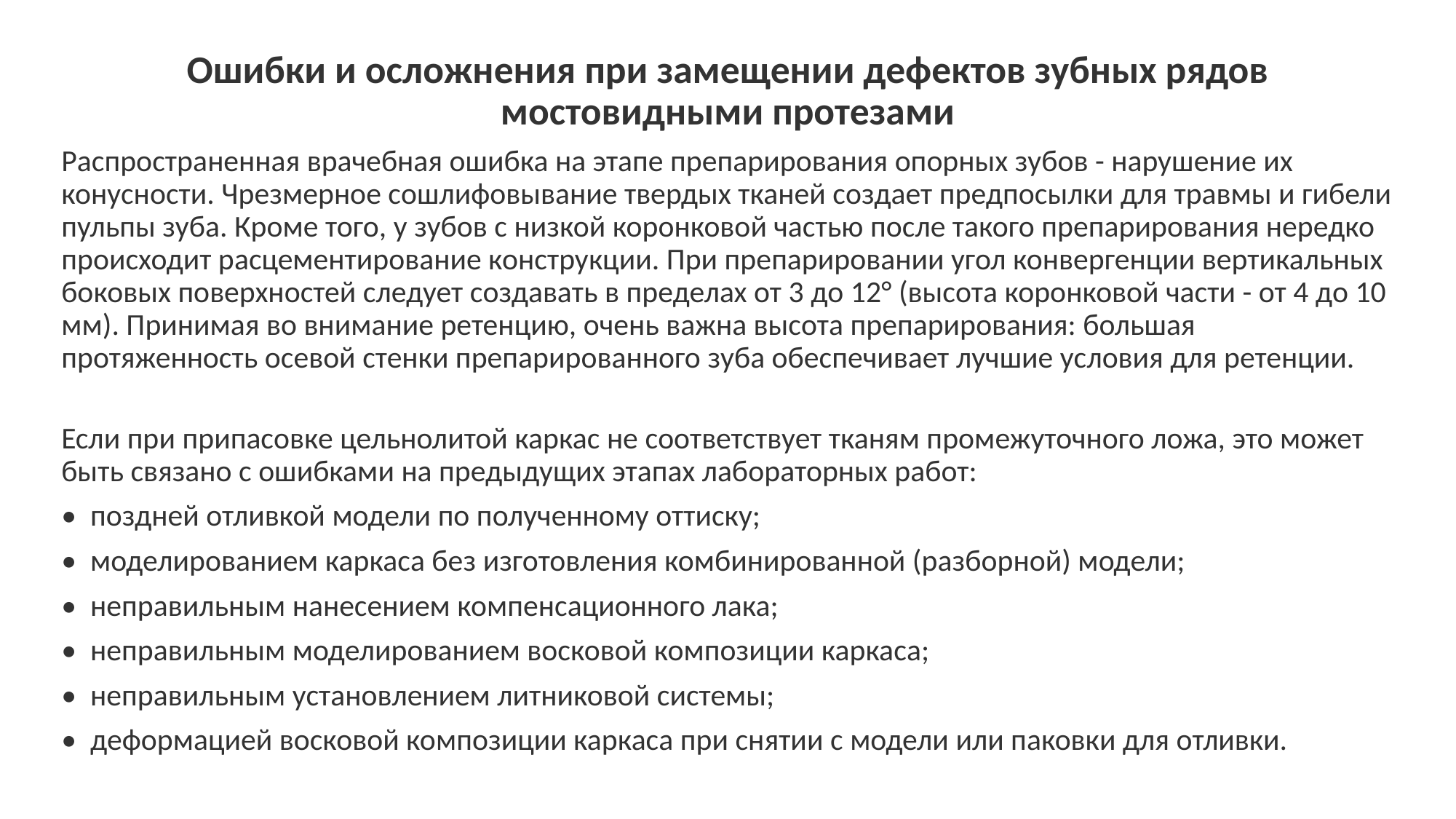

# Ошибки и осложнения при замещении дефектов зубных рядов мостовидными протезами
Распространенная врачебная ошибка на этапе препарирования опорных зубов - нарушение их конусности. Чрезмерное сошлифовывание твердых тканей создает предпосылки для травмы и гибели пульпы зуба. Кроме того, у зубов с низкой коронковой частью после такого препарирования нередко происходит расцементирование конструкции. При препарировании угол конвергенции вертикальных боковых поверхностей следует создавать в пределах от 3 до 12° (высота коронковой части - от 4 до 10 мм). Принимая во внимание ретенцию, очень важна высота препарирования: большая протяженность осевой стенки препарированного зуба обеспечивает лучшие условия для ретенции.

Если при припасовке цельнолитой каркас не соответствует тканям промежуточного ложа, это может быть связано с ошибками на предыдущих этапах лабораторных работ:
•  поздней отливкой модели по полученному оттиску;
•  моделированием каркаса без изготовления комбинированной (разборной) модели;
•  неправильным нанесением компенсационного лака;
•  неправильным моделированием восковой композиции каркаса;
•  неправильным установлением литниковой системы;
•  деформацией восковой композиции каркаса при снятии с модели или паковки для отливки.